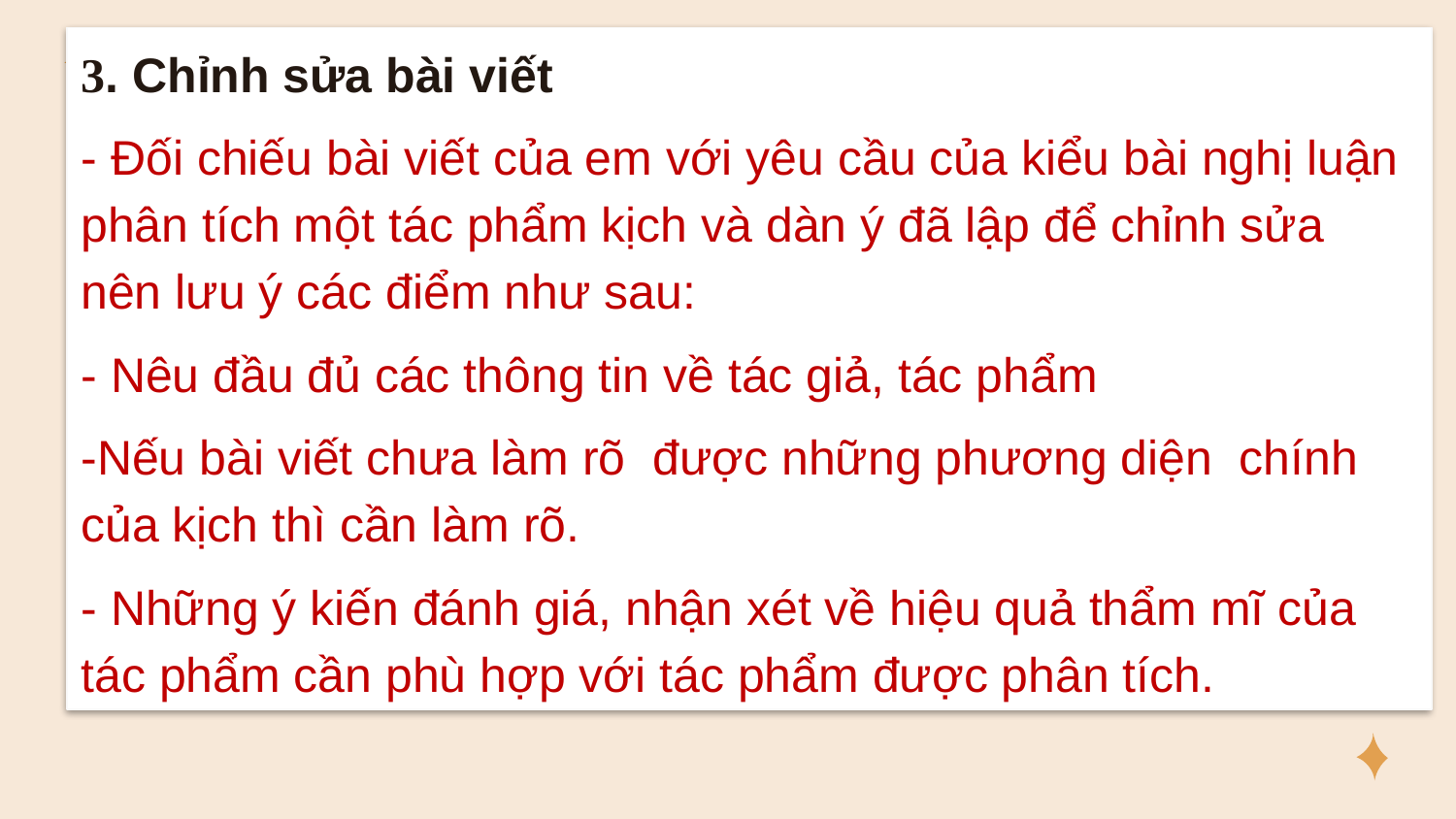

3. Chỉnh sửa bài viết
- Đối chiếu bài viết của em với yêu cầu của kiểu bài nghị luận phân tích một tác phẩm kịch và dàn ý đã lập để chỉnh sửa nên lưu ý các điểm như sau:
- Nêu đầu đủ các thông tin về tác giả, tác phẩm
-Nếu bài viết chưa làm rõ  được những phương diện  chính của kịch thì cần làm rõ.
- Những ý kiến đánh giá, nhận xét về hiệu quả thẩm mĩ của tác phẩm cần phù hợp với tác phẩm được phân tích.